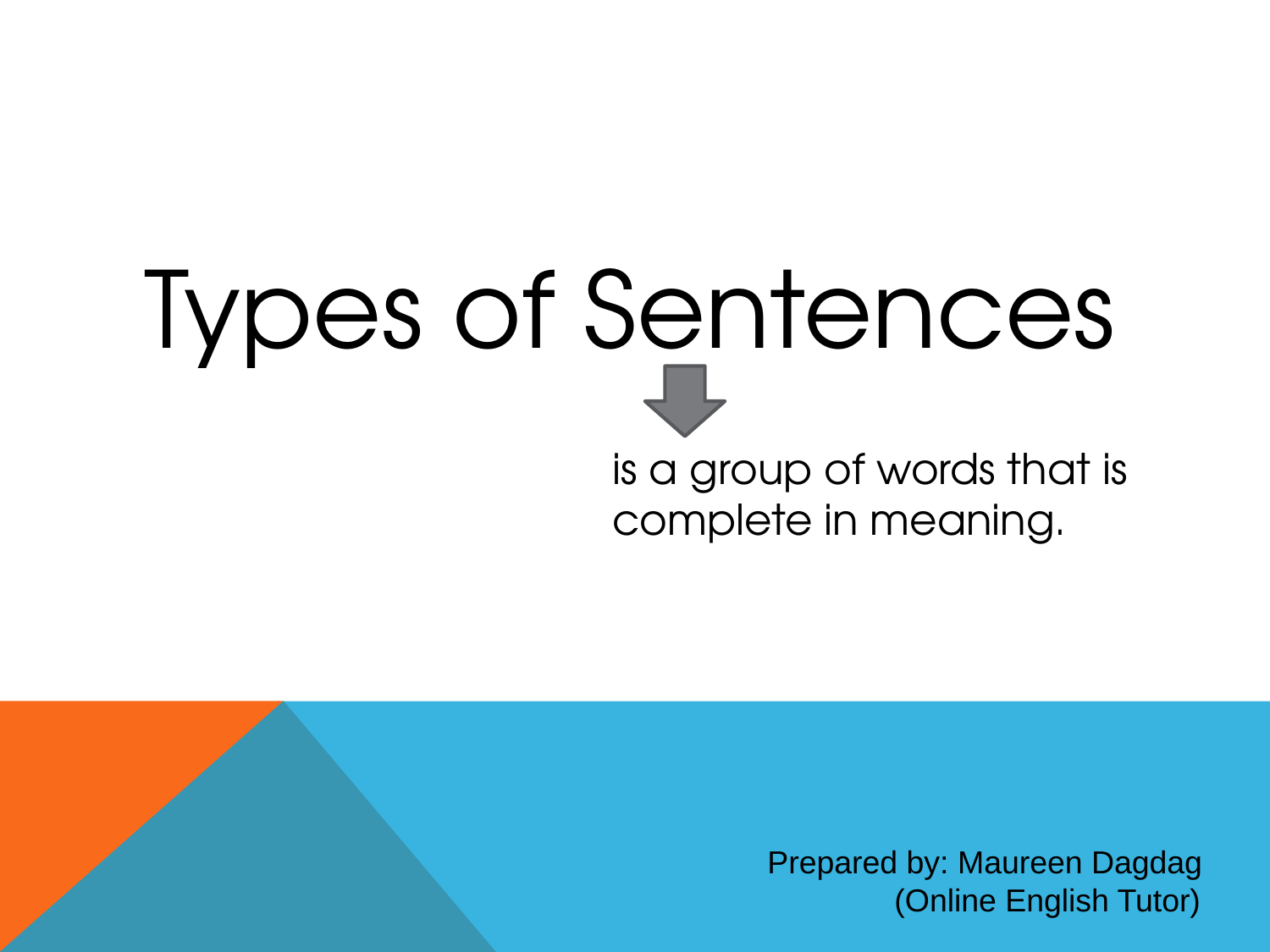

Types of Sentences

is a group of words that is complete in meaning.
Prepared by: Maureen Dagdag
  	(Online English Tutor)